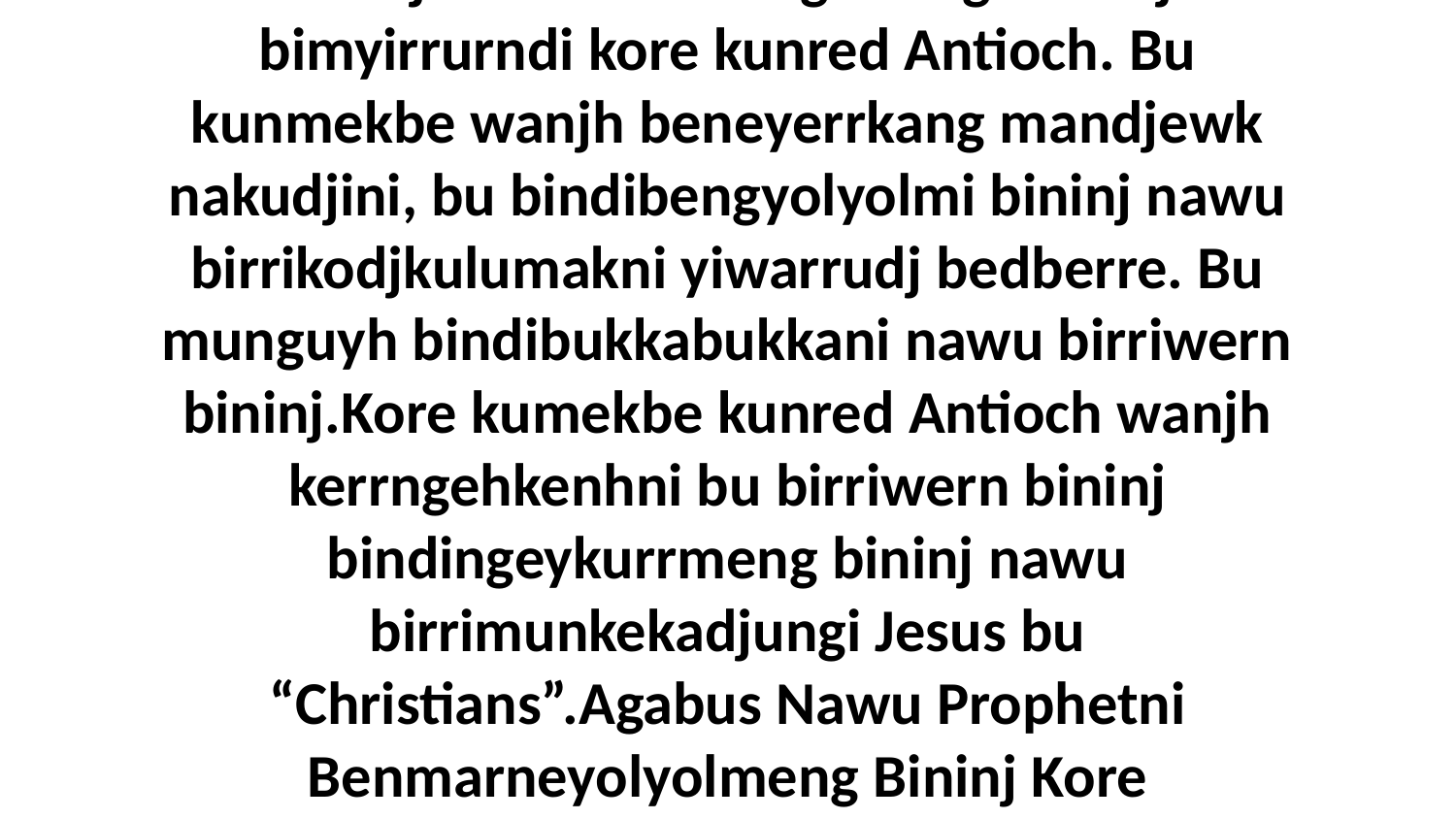

26 Wanjh Barnabas bingalkeng Saul dja bimyirrurndi kore kunred Antioch. Bu kunmekbe wanjh beneyerrkang mandjewk nakudjini, bu bindibengyolyolmi bininj nawu birrikodjkulumakni yiwarrudj bedberre. Bu munguyh bindibukkabukkani nawu birriwern bininj.Kore kumekbe kunred Antioch wanjh kerrngehkenhni bu birriwern bininj bindingeykurrmeng bininj nawu birrimunkekadjungi Jesus bu “Christians”.Agabus Nawu Prophetni Benmarneyolyolmeng Bininj Kore AntiochActs 11:27-30